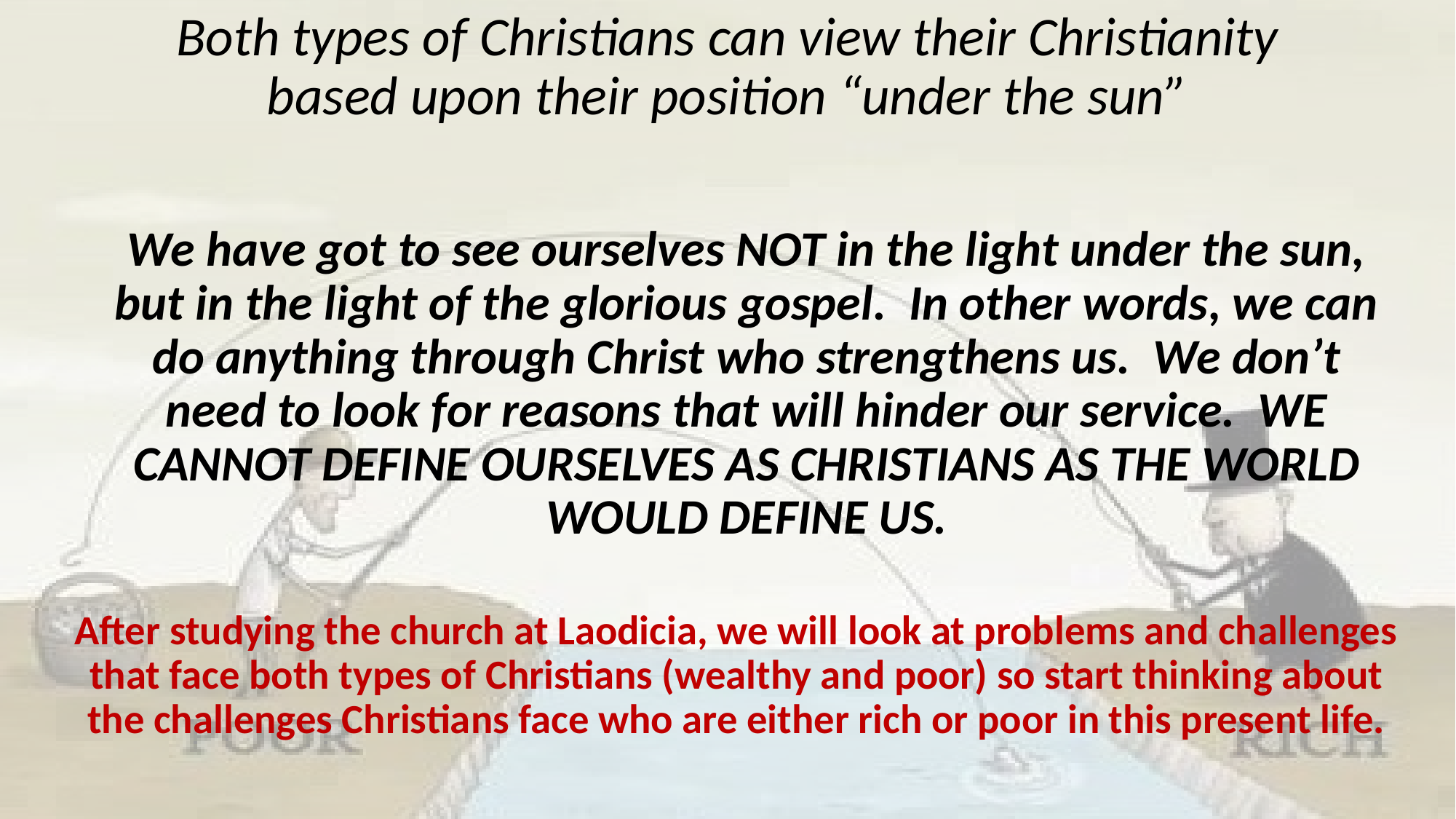

# Both types of Christians can view their Christianity based upon their position “under the sun”
We have got to see ourselves NOT in the light under the sun, but in the light of the glorious gospel.  In other words, we can do anything through Christ who strengthens us.  We don’t need to look for reasons that will hinder our service.  WE CANNOT DEFINE OURSELVES AS CHRISTIANS AS THE WORLD WOULD DEFINE US.
After studying the church at Laodicia, we will look at problems and challenges that face both types of Christians (wealthy and poor) so start thinking about the challenges Christians face who are either rich or poor in this present life.